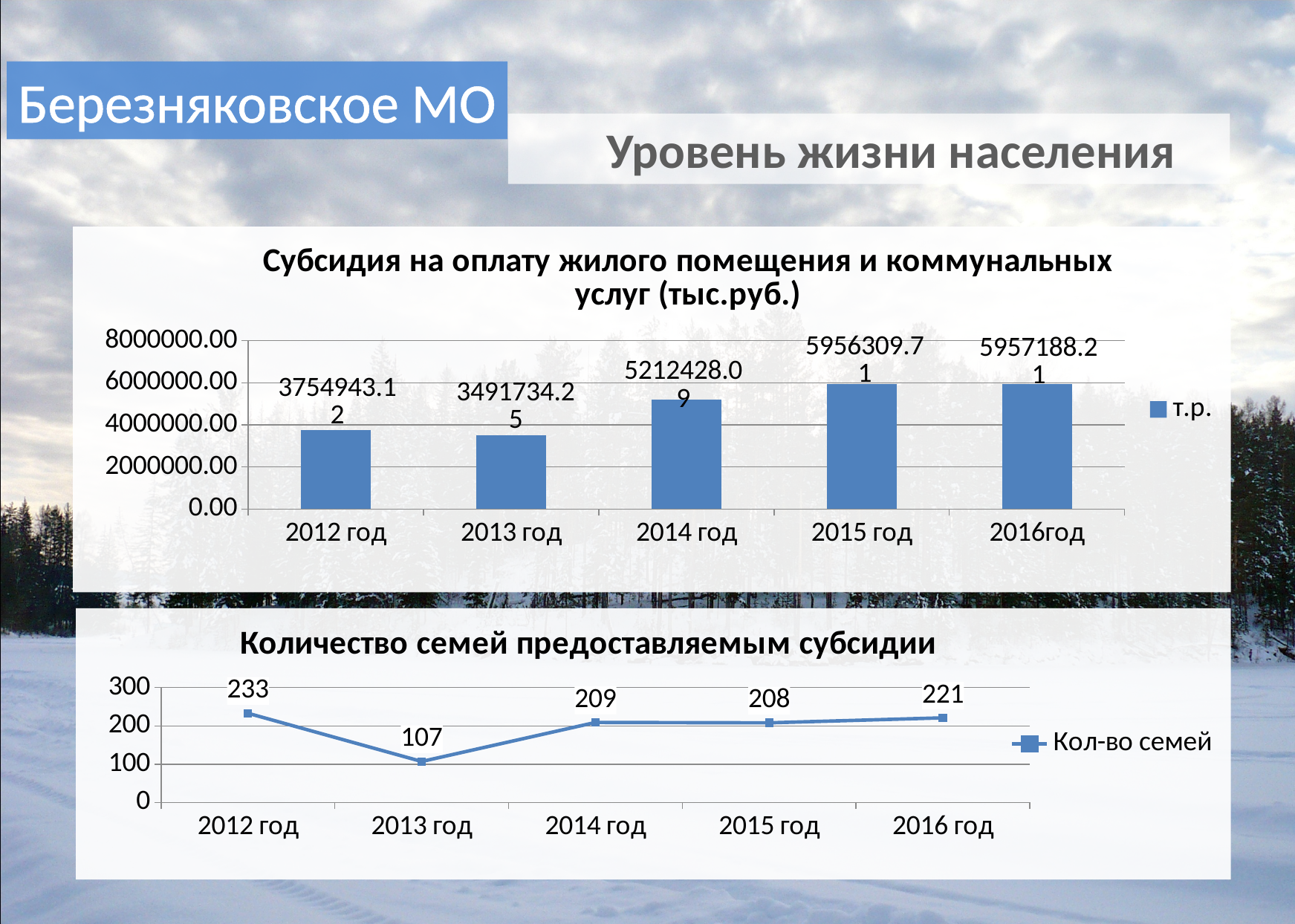

Березняковское МО
    Уровень жизни населения

### Chart: Субсидия на оплату жилого помещения и коммунальных услуг (тыс.руб.)

| Category | т.р. |
|---|---|
| 2012 год | 3754943.12 |
| 2013 год | 3491734.25 |
| 2014 год | 5212428.09 |
| 2015 год | 5956309.71 |
| 2016год | 5957188.21 |

### Chart: Количество семей предоставляемым субсидии

| Category | Кол-во семей |
|---|---|
| 2012 год | 233.0 |
| 2013 год | 107.0 |
| 2014 год | 209.0 |
| 2015 год | 208.0 |
| 2016 год | 221.0 |